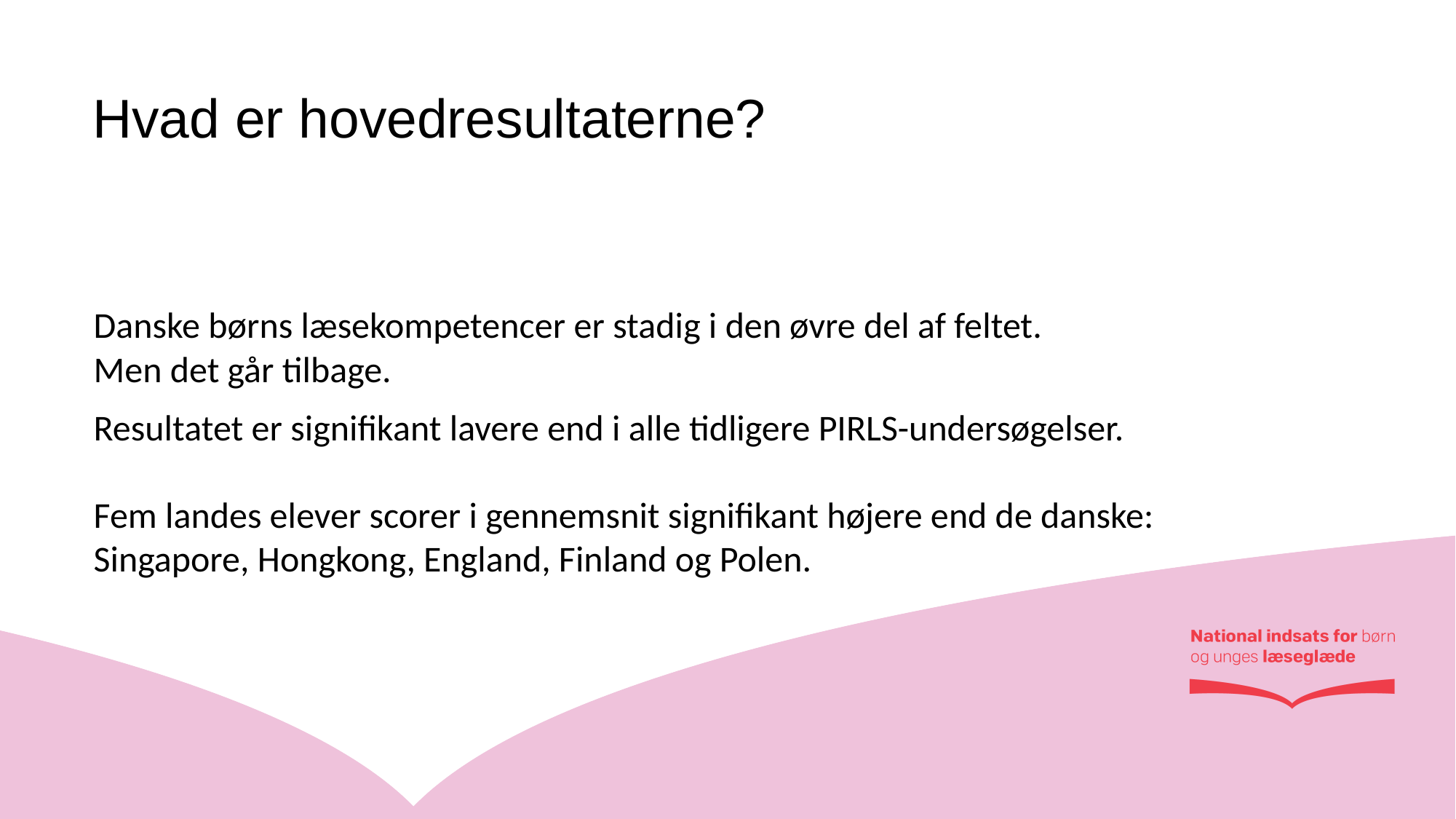

# Hvad er hovedresultaterne?

Danske børns læsekompetencer er stadig i den øvre del af feltet.
Men det går tilbage.
Resultatet er signifikant lavere end i alle tidligere PIRLS-undersøgelser.
Fem landes elever scorer i gennemsnit signifikant højere end de danske:
Singapore, Hongkong, England, Finland og Polen.